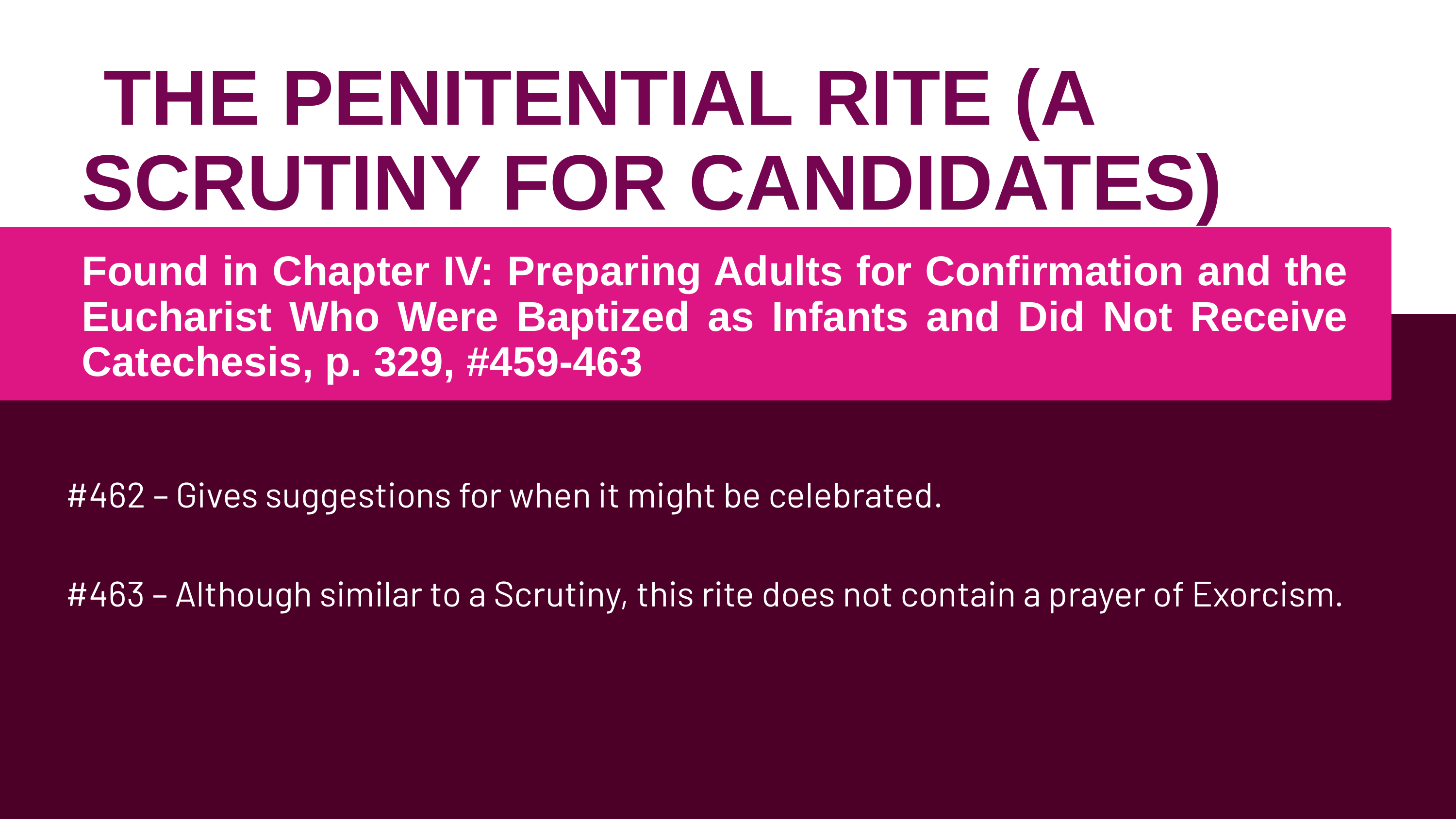

THE PENITENTIAL RITE (A SCRUTINY FOR CANDIDATES)

Found in Chapter IV: Preparing Adults for Confirmation and the Eucharist Who Were Baptized as Infants and Did Not Receive Catechesis, p. 329, #459-463

#462 – Gives suggestions for when it might be celebrated.

#463 – Although similar to a Scrutiny, this rite does not contain a prayer of Exorcism.